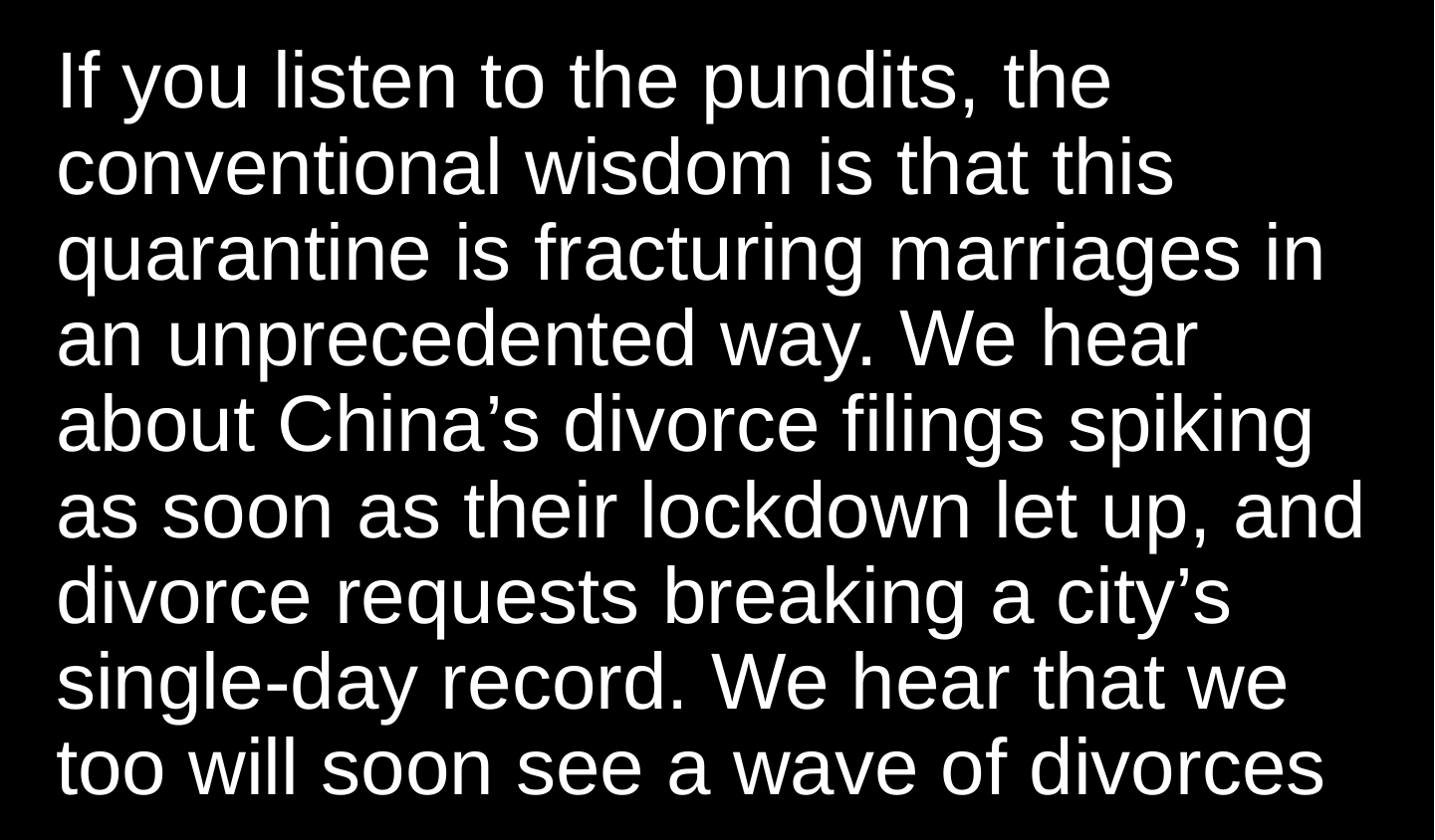

If you listen to the pundits, the conventional wisdom is that this quarantine is fracturing marriages in an unprecedented way. We hear about China’s divorce filings spiking as soon as their lockdown let up, and divorce requests breaking a city’s single-day record. We hear that we too will soon see a wave of divorces